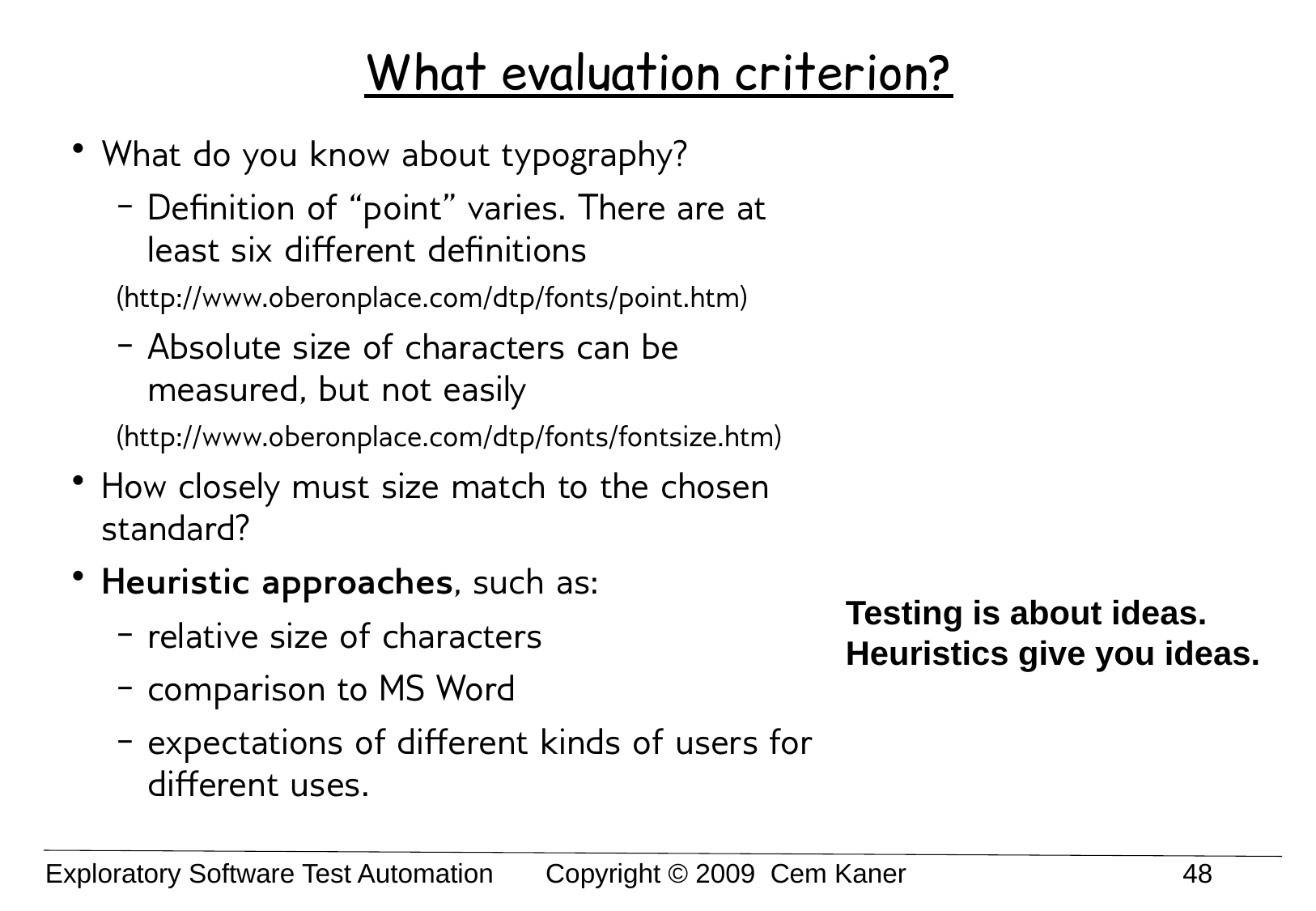

# What evaluation criterion?
What do you know about typography?
Definition of “point” varies. There are at least six different definitions
(http://www.oberonplace.com/dtp/fonts/point.htm)
Absolute size of characters can be measured, but not easily
(http://www.oberonplace.com/dtp/fonts/fontsize.htm)
How closely must size match to the chosen standard?
Heuristic approaches, such as:
relative size of characters
comparison to MS Word
expectations of different kinds of users for different uses.
Testing is about ideas.
Heuristics give you ideas.